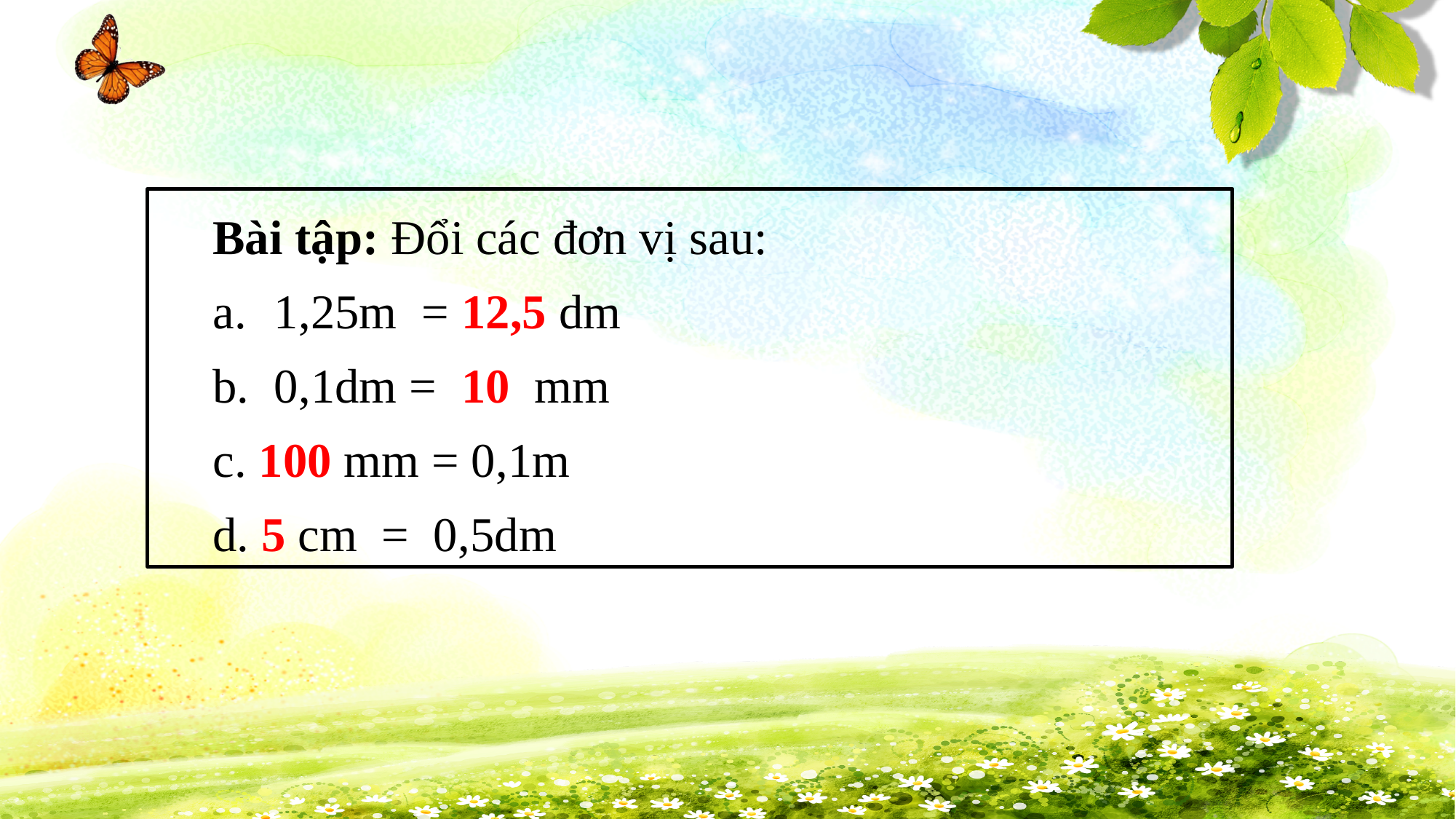

Bài tập: Đổi các đơn vị sau:
1,25m  = 12,5 dm
0,1dm =  10  mm
c. 100 mm = 0,1m
d. 5 cm  =  0,5dm